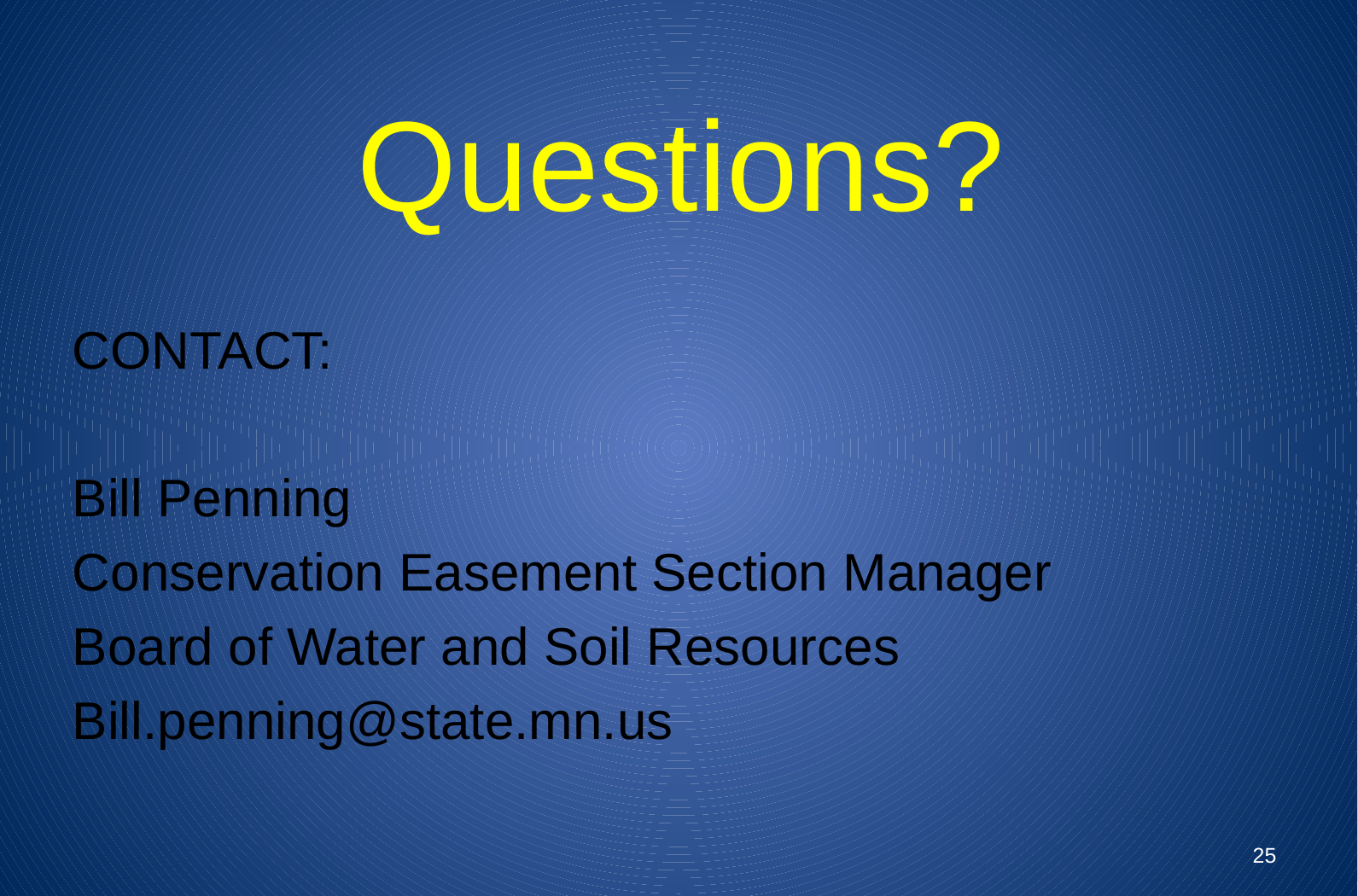

# Questions?
CONTACT:

Bill Penning
Conservation Easement Section Manager
Board of Water and Soil Resources
Bill.penning@state.mn.us

25